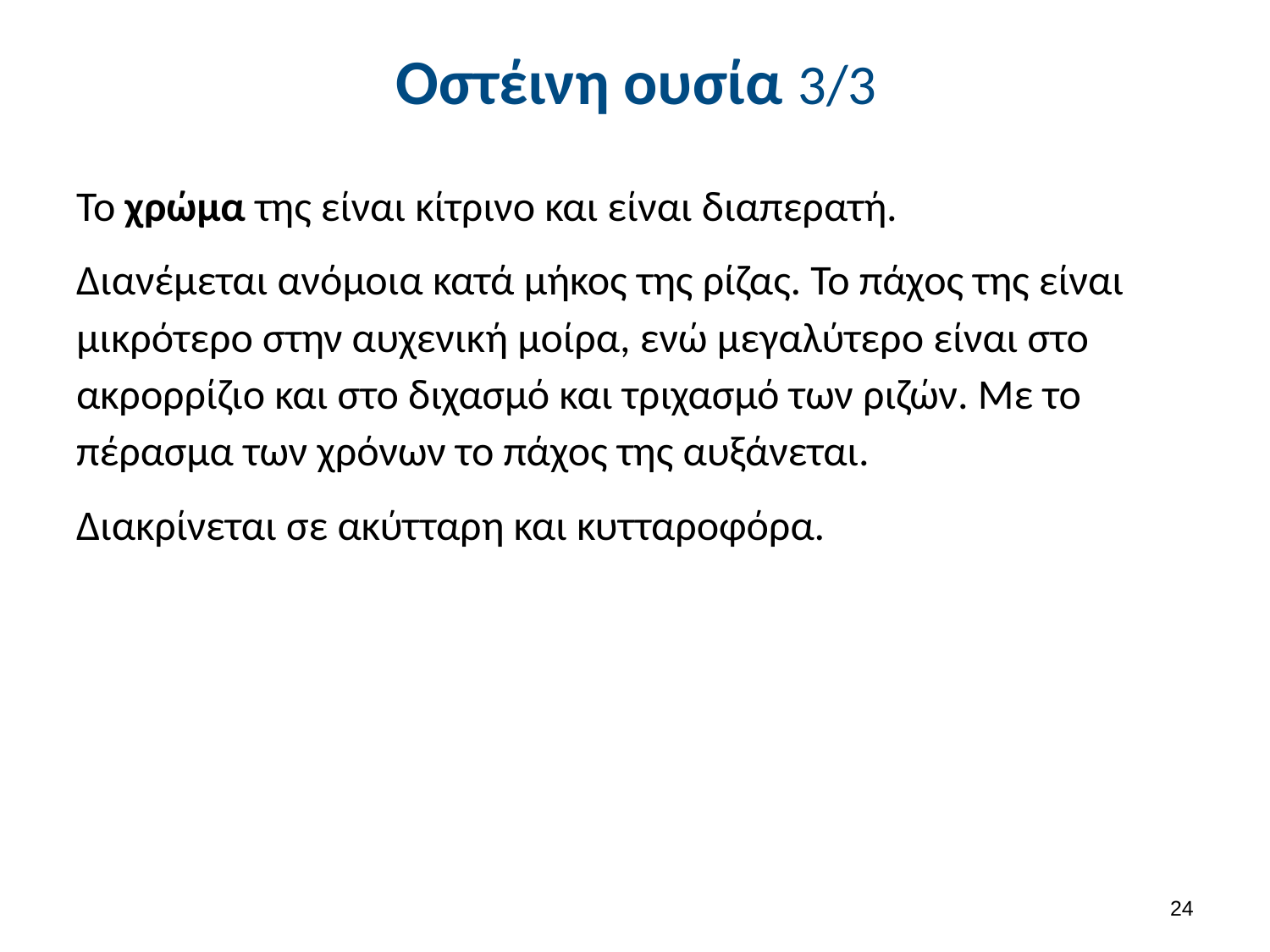

# Οστέινη ουσία 3/3
Το χρώμα της είναι κίτρινο και είναι διαπερατή.
Διανέμεται ανόμοια κατά μήκος της ρίζας. Το πάχος της είναι μικρότερο στην αυχενική μοίρα, ενώ μεγαλύτερο είναι στο ακρορρίζιο και στο διχασμό και τριχασμό των ριζών. Με το πέρασμα των χρόνων το πάχος της αυξάνεται.
Διακρίνεται σε ακύτταρη και κυτταροφόρα.

24